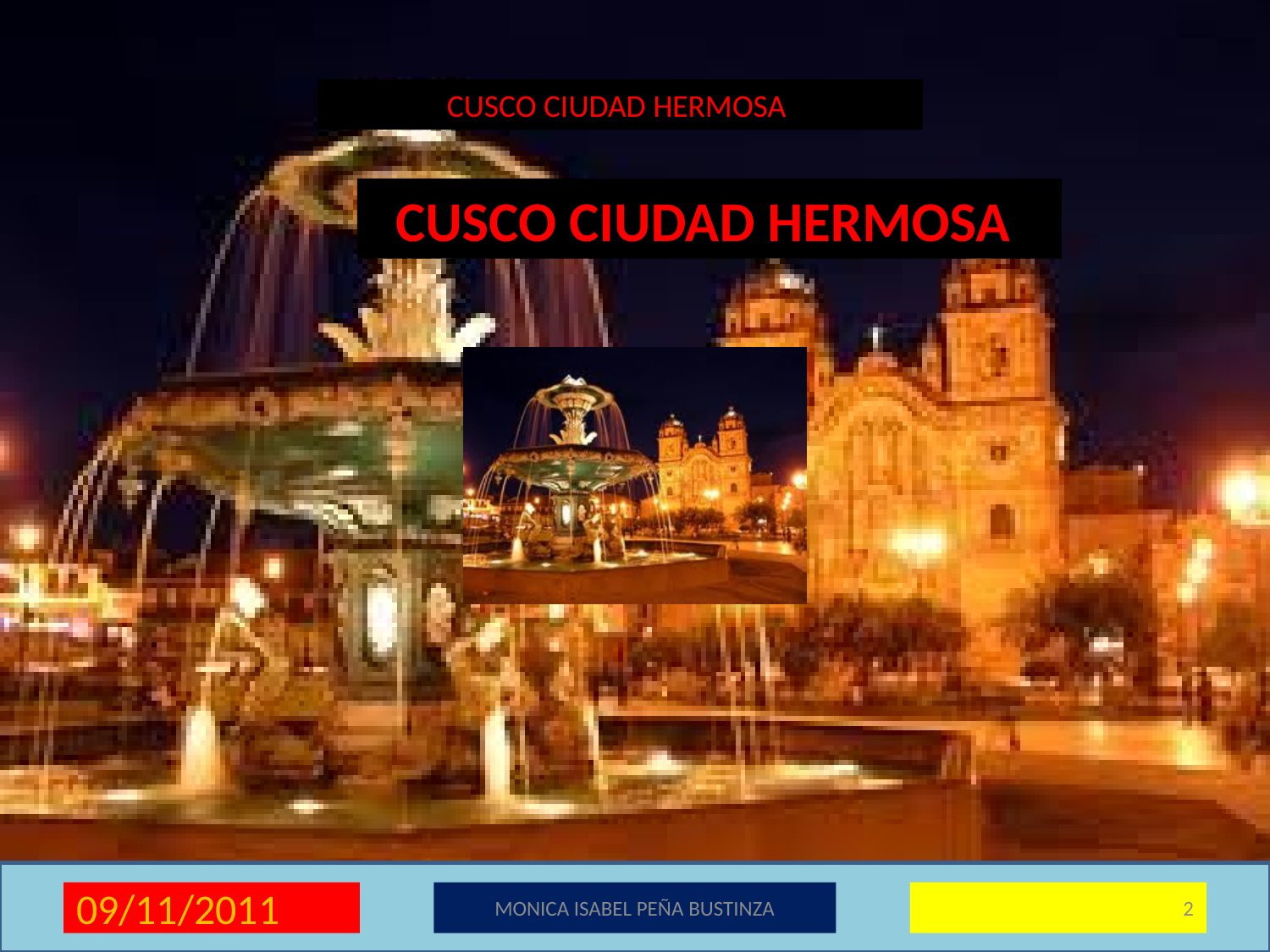

CUSCO CIUDAD HERMOSA
09/11/2011
MONICA ISABEL PEÑA BUSTINZA
2